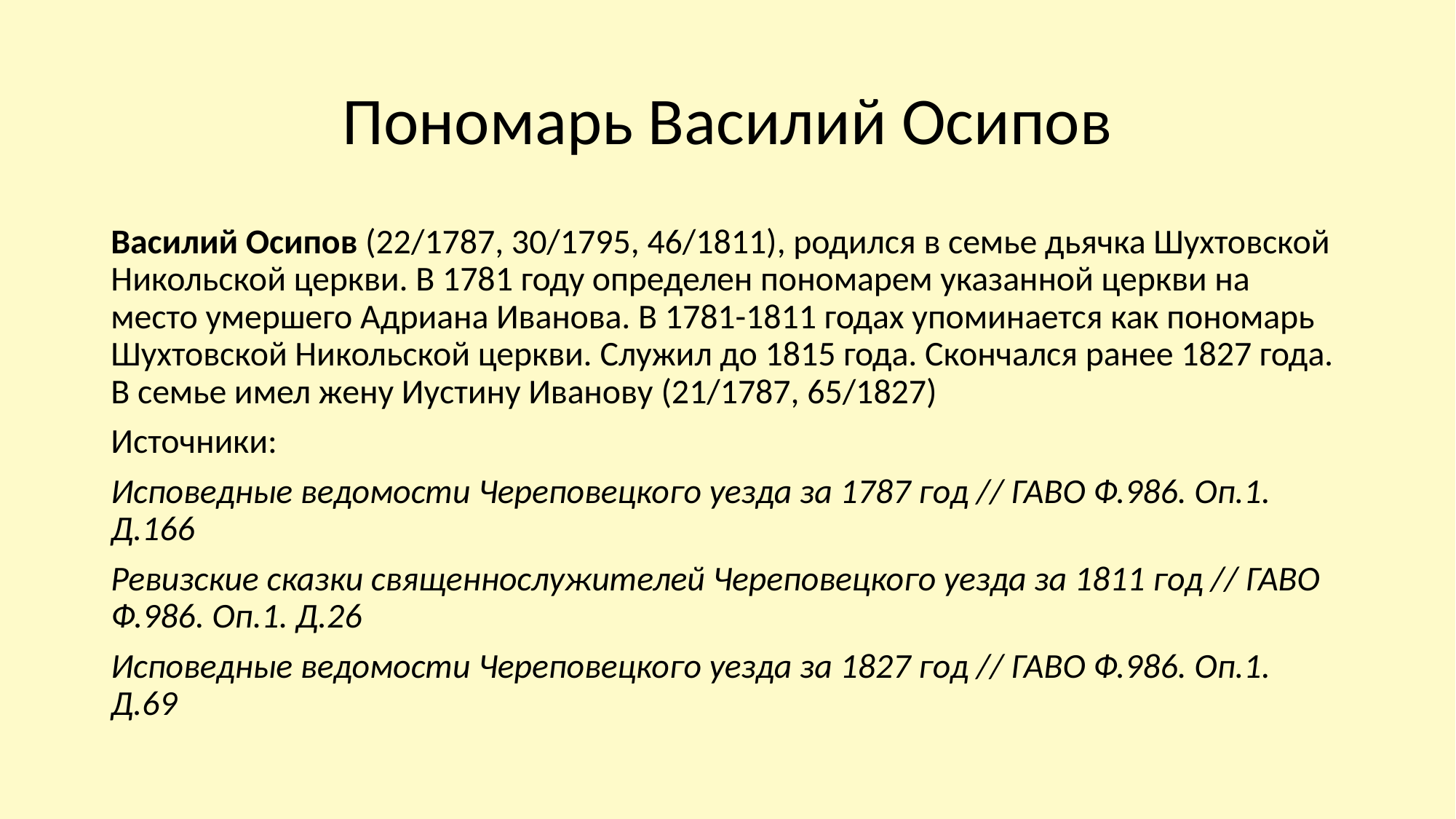

# Пономарь Василий Осипов
Василий Осипов (22/1787, 30/1795, 46/1811), родился в семье дьячка Шухтовской Никольской церкви. В 1781 году определен пономарем указанной церкви на место умершего Адриана Иванова. В 1781-1811 годах упоминается как пономарь Шухтовской Никольской церкви. Служил до 1815 года. Скончался ранее 1827 года. В семье имел жену Иустину Иванову (21/1787, 65/1827)
Источники:
Исповедные ведомости Череповецкого уезда за 1787 год // ГАВО Ф.986. Оп.1. Д.166
Ревизские сказки священнослужителей Череповецкого уезда за 1811 год // ГАВО Ф.986. Оп.1. Д.26
Исповедные ведомости Череповецкого уезда за 1827 год // ГАВО Ф.986. Оп.1. Д.69